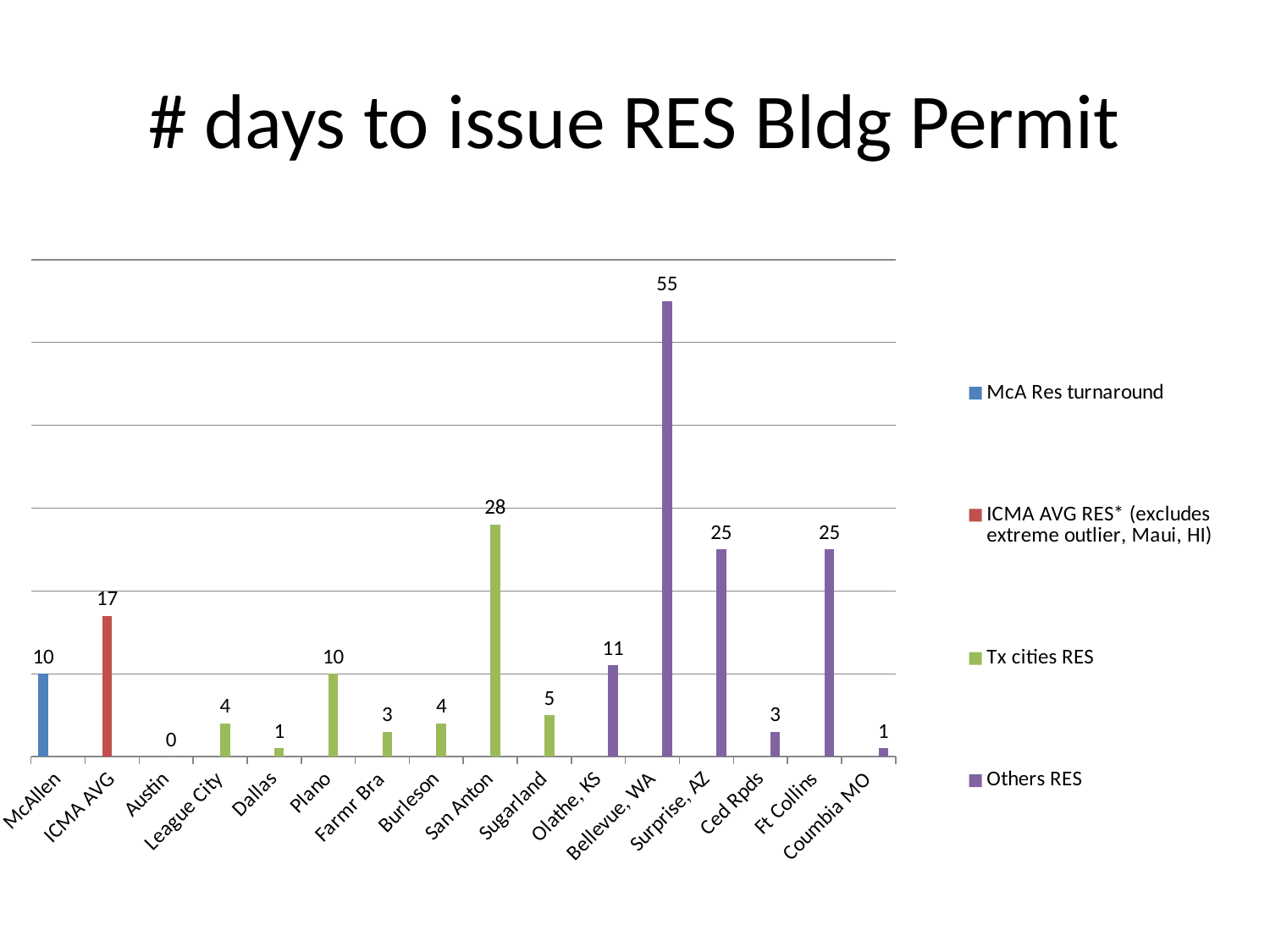

# # days to issue RES Bldg Permit

### Chart

| Category | McA Res turnaround | ICMA AVG RES* (excludes extreme outlier, Maui, HI) | Tx cities RES | Others RES |
|---|---|---|---|---|
| McAllen | 10.0 | None | None | None |
| ICMA AVG | None | 17.0 | None | None |
| Austin | None | None | 0.0 | None |
| League City | None | None | 4.0 | None |
| Dallas | None | None | 1.0 | None |
| Plano | None | None | 10.0 | None |
| Farmr Bra | None | None | 3.0 | None |
| Burleson | None | None | 4.0 | None |
| San Anton | None | None | 28.0 | None |
| Sugarland | None | None | 5.0 | None |
| Olathe, KS | None | None | None | 11.0 |
| Bellevue, WA | None | None | None | 55.0 |
| Surprise, AZ | None | None | None | 25.0 |
| Ced Rpds | None | None | None | 3.0 |
| Ft Collins | None | None | None | 25.0 |
| Coumbia MO | None | None | None | 1.0 |